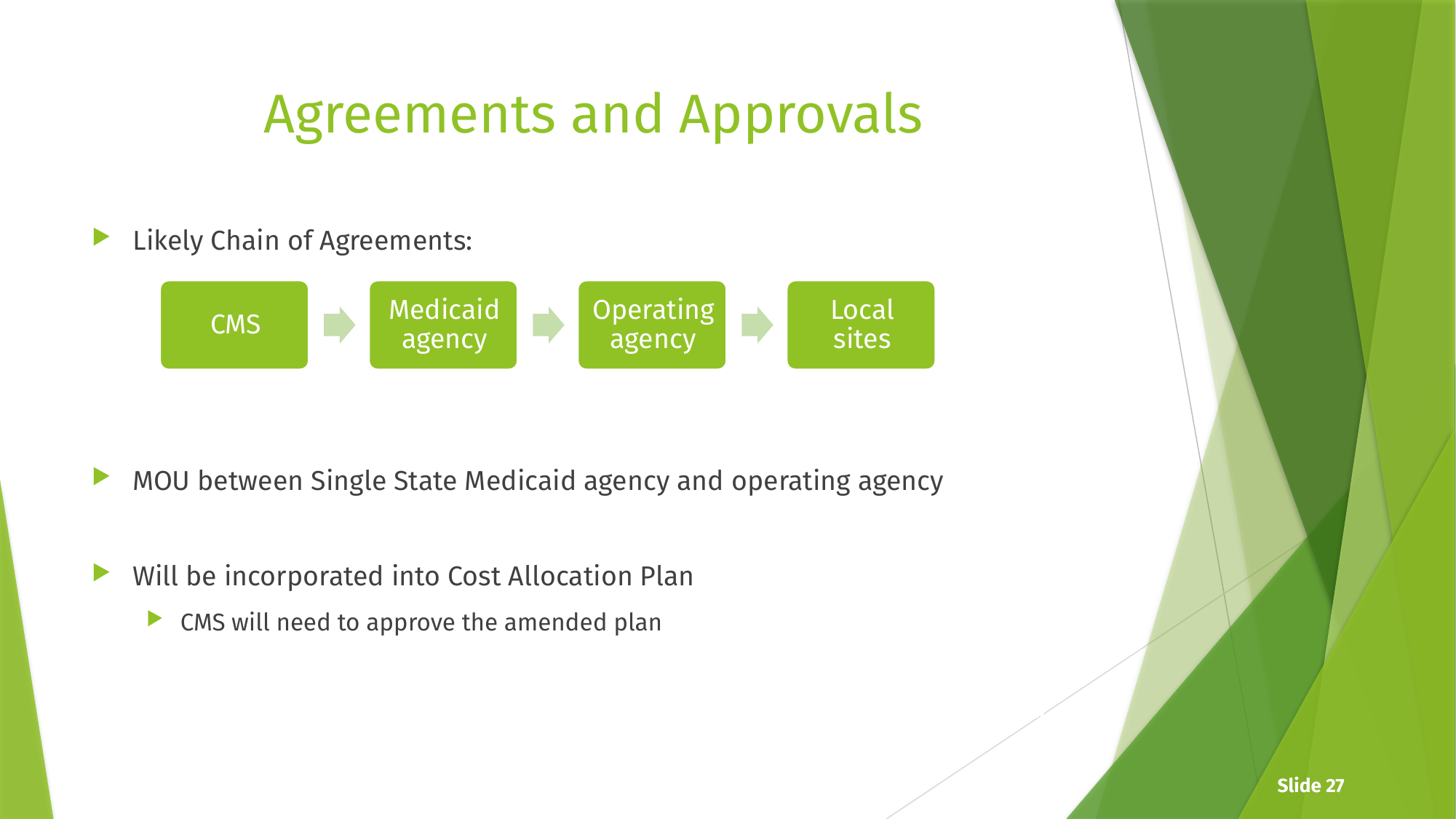

# Agreements and Approvals
CMS

Medicaid agency

Operating agency

Local sites
Likely Chain of Agreements:

MOU between Single State Medicaid agency and operating agency

Will be incorporated into Cost Allocation Plan
CMS will need to approve the amended plan
Slide 27
Slide 27